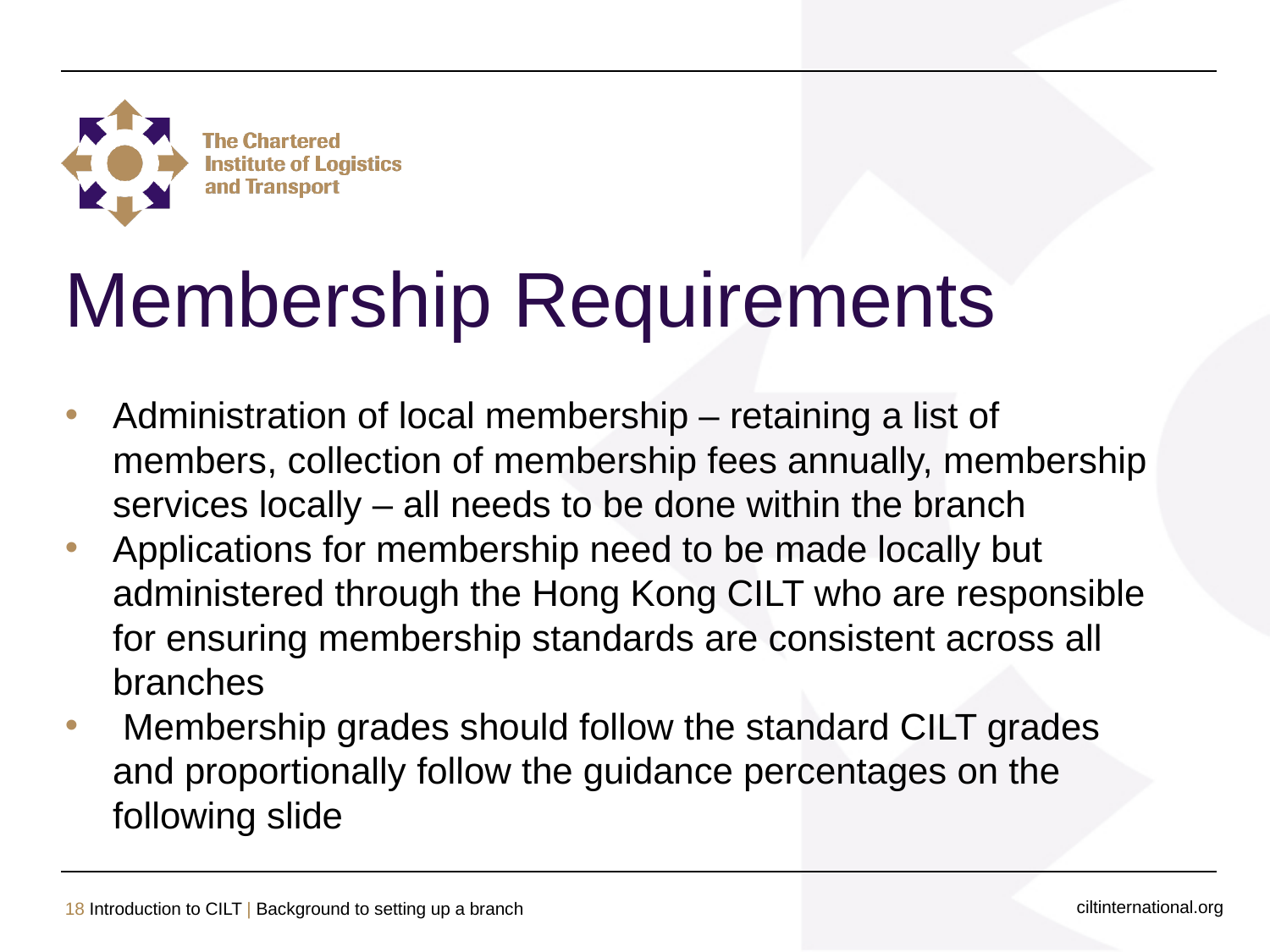

# Membership Requirements
Administration of local membership – retaining a list of members, collection of membership fees annually, membership services locally – all needs to be done within the branch
Applications for membership need to be made locally but administered through the Hong Kong CILT who are responsible for ensuring membership standards are consistent across all branches
 Membership grades should follow the standard CILT grades and proportionally follow the guidance percentages on the following slide